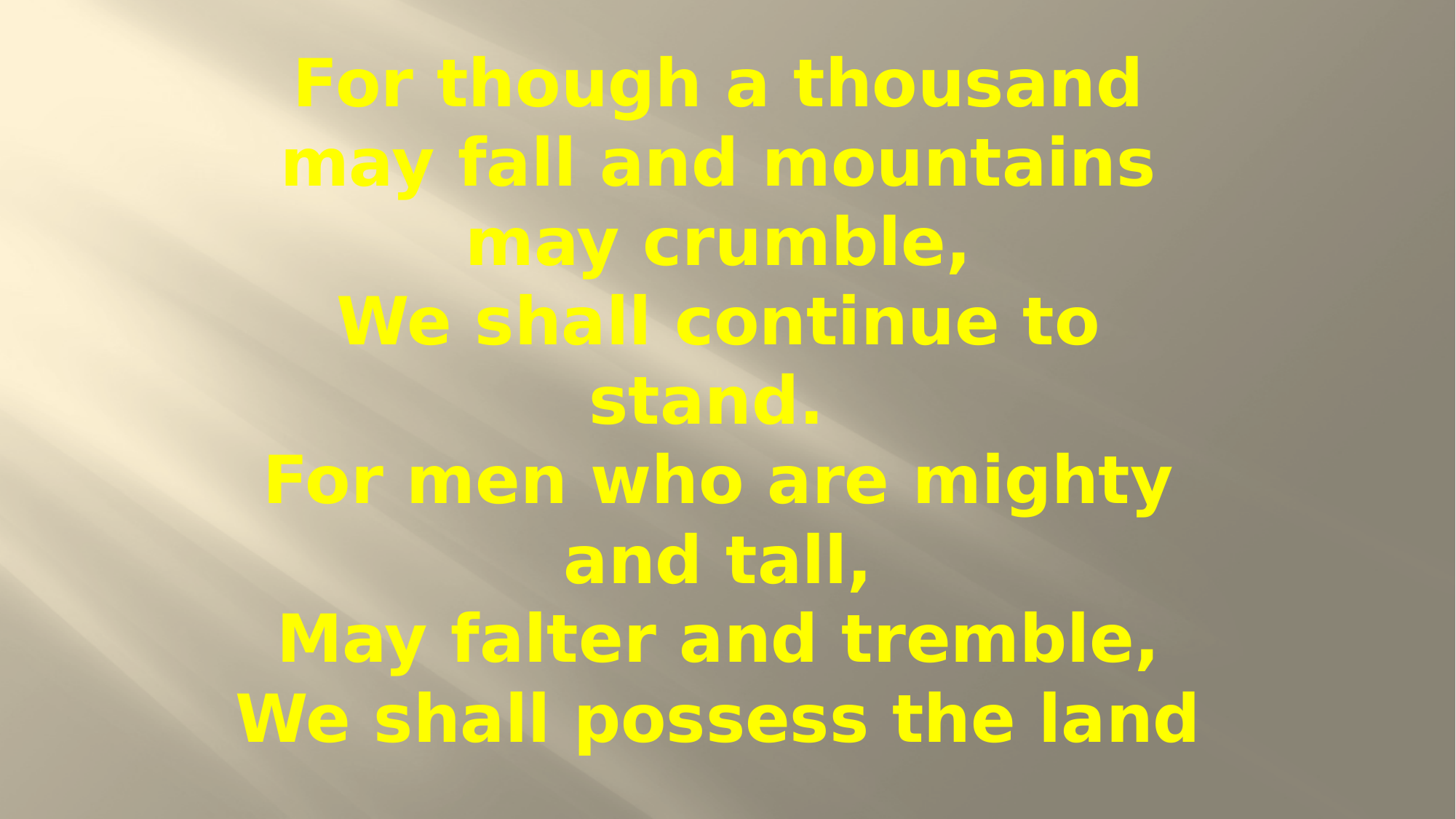

# For though a thousand may fall and mountains may crumble, We shall continue to stand.  For men who are mighty and tall, May falter and tremble, We shall possess the land